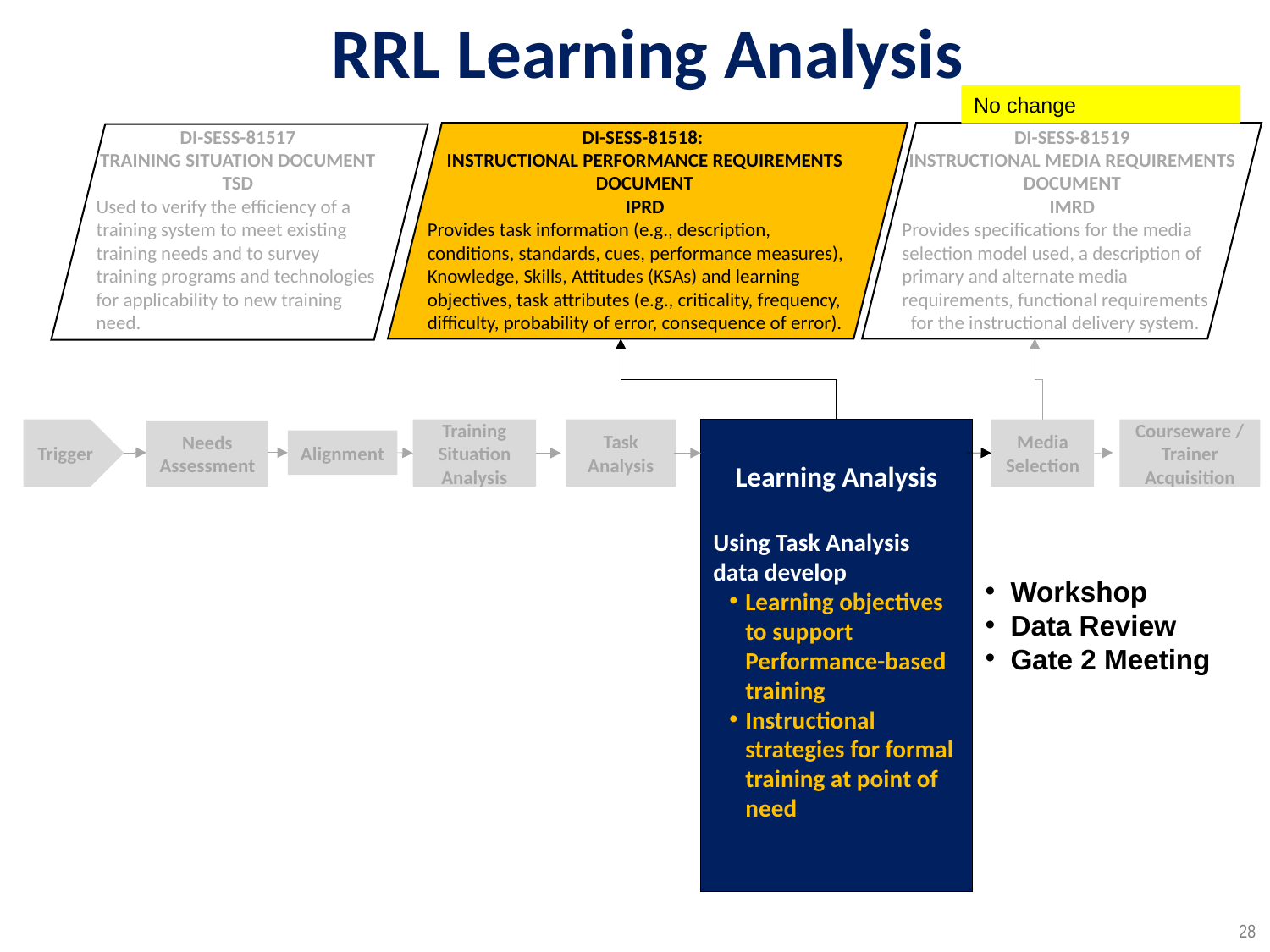

RRL Learning Analysis
No change
DI-SESS-81517
TRAINING SITUATION DOCUMENT
TSD
Used to verify the efficiency of a training system to meet existing training needs and to survey training programs and technologies for applicability to new training need.
DI-SESS-81518:
INSTRUCTIONAL PERFORMANCE REQUIREMENTS DOCUMENT
IPRD
Provides task information (e.g., description, conditions, standards, cues, performance measures), Knowledge, Skills, Attitudes (KSAs) and learning objectives, task attributes (e.g., criticality, frequency, difficulty, probability of error, consequence of error).
DI-SESS-81519
INSTRUCTIONAL MEDIA REQUIREMENTS DOCUMENT
IMRD
Provides specifications for the media selection model used, a description of primary and alternate media requirements, functional requirements          for the instructional delivery system.

Training Situation Analysis
Task Analysis
Trigger

Learning Analysis

Using Task Analysis data develop
Learning objectives to support Performance-based training
Instructional strategies for formal training at point of need

Media Selection
Courseware / Trainer Acquisition
Needs Assessment
Alignment
Workshop
Data Review
Gate 2 Meeting

28